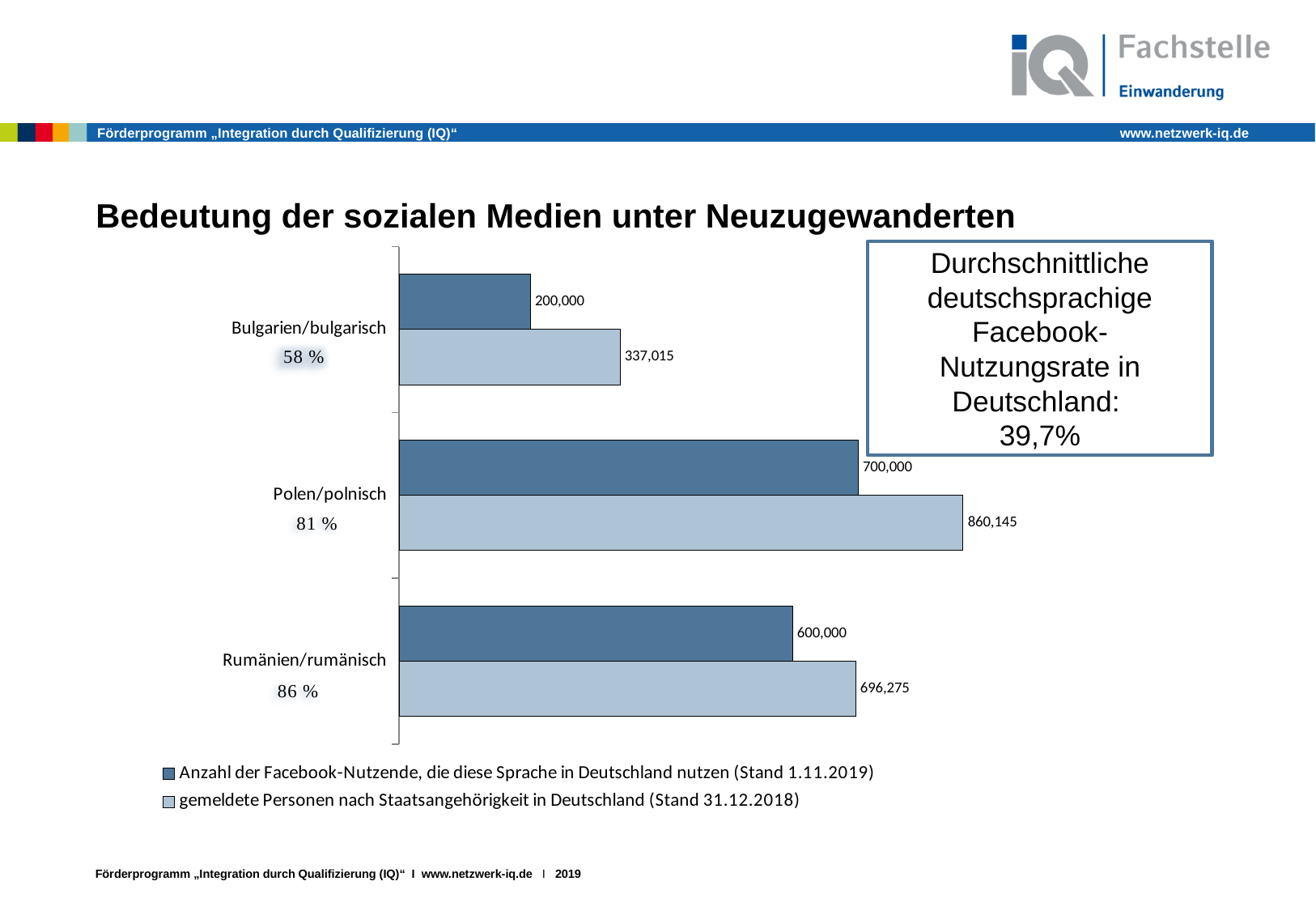

# Bedeutung der sozialen Medien unter Neuzugewanderten

### Chart

| Category |  |  |
|---|---|---|
| Rumänien/rumänisch | 696275.0 | 600000.0 |
| Polen/polnisch | 860145.0 | 700000.0 |
| Bulgarien/bulgarisch | 337015.0 | 200000.0 |
Durchschnittliche deutschsprachige Facebook-
Nutzungsrate in Deutschland:
39,7%